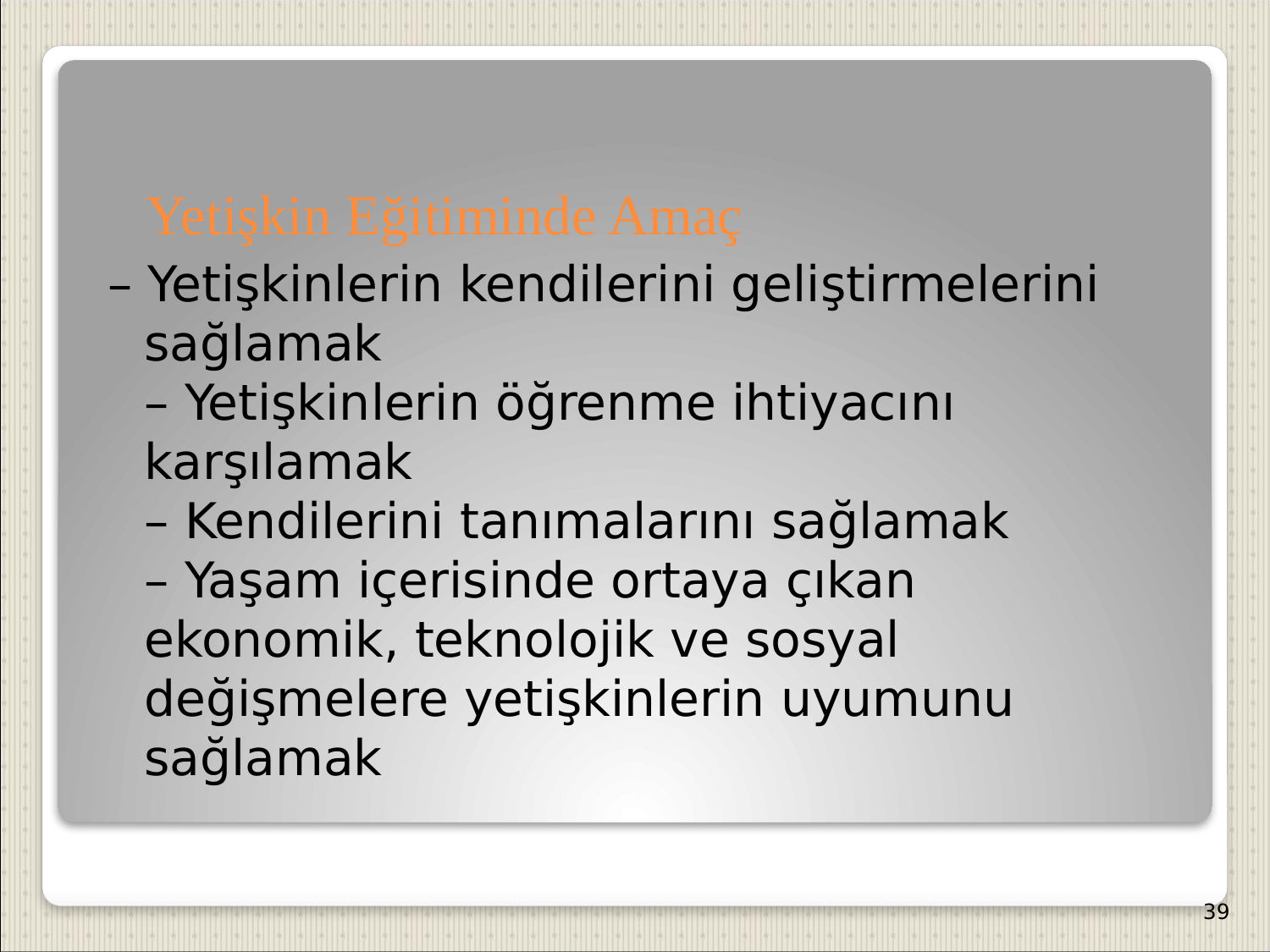

Yetişkin Eğitiminde Amaç
– Yetişkinlerin kendilerini geliştirmelerini sağlamak
– Yetişkinlerin öğrenme ihtiyacını karşılamak
– Kendilerini tanımalarını sağlamak
– Yaşam içerisinde ortaya çıkan ekonomik, teknolojik ve sosyal değişmelere yetişkinlerin uyumunu sağlamak

39